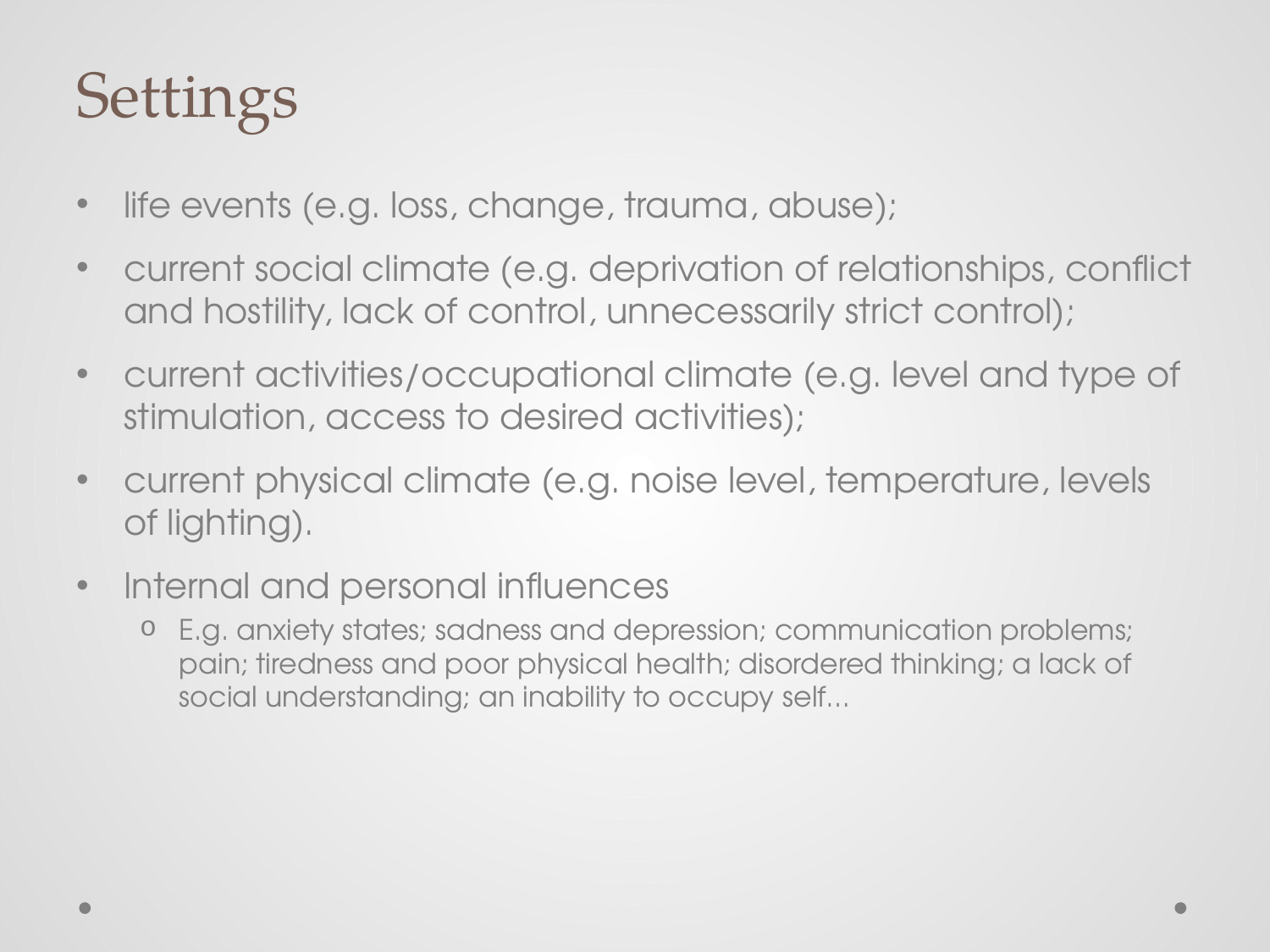

# Settings
life events (e.g. loss, change, trauma, abuse);
current social climate (e.g. deprivation of relationships, conflict and hostility, lack of control, unnecessarily strict control);
current activities/occupational climate (e.g. level and type of stimulation, access to desired activities);
current physical climate (e.g. noise level, temperature, levels of lighting).
Internal and personal influences
E.g. anxiety states; sadness and depression; communication problems; pain; tiredness and poor physical health; disordered thinking; a lack of social understanding; an inability to occupy self…